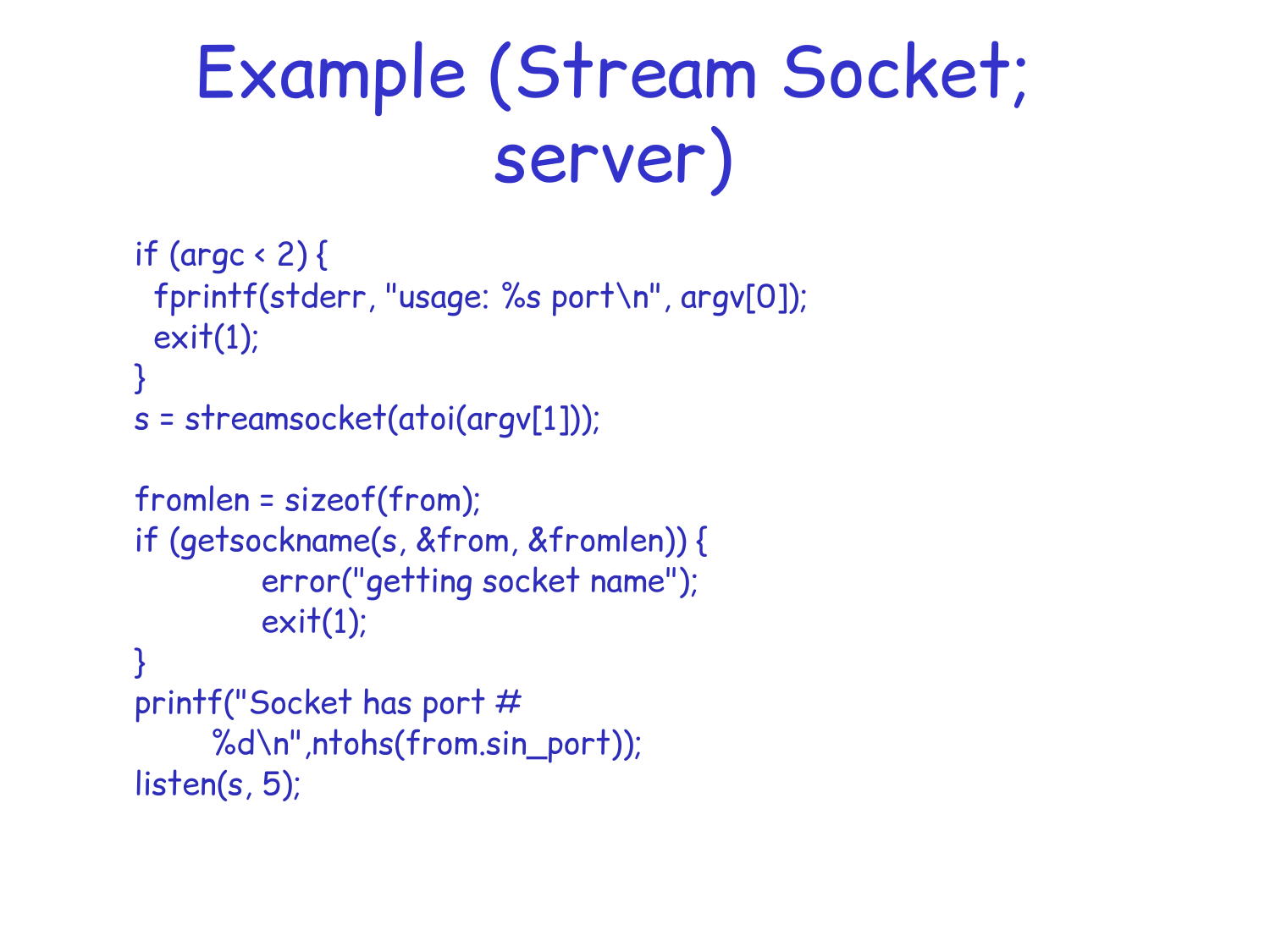

# Example (Stream Socket; server)
	if (argc < 2) {
	  fprintf(stderr, "usage: %s port\n", argv[0]);
	  exit(1);
	}
	s = streamsocket(atoi(argv[1]));

	fromlen = sizeof(from);
	if (getsockname(s, &from, &fromlen)) {
		error("getting socket name");
		exit(1);
	}
	printf("Socket has port #
             %d\n",ntohs(from.sin_port));
	listen(s, 5);